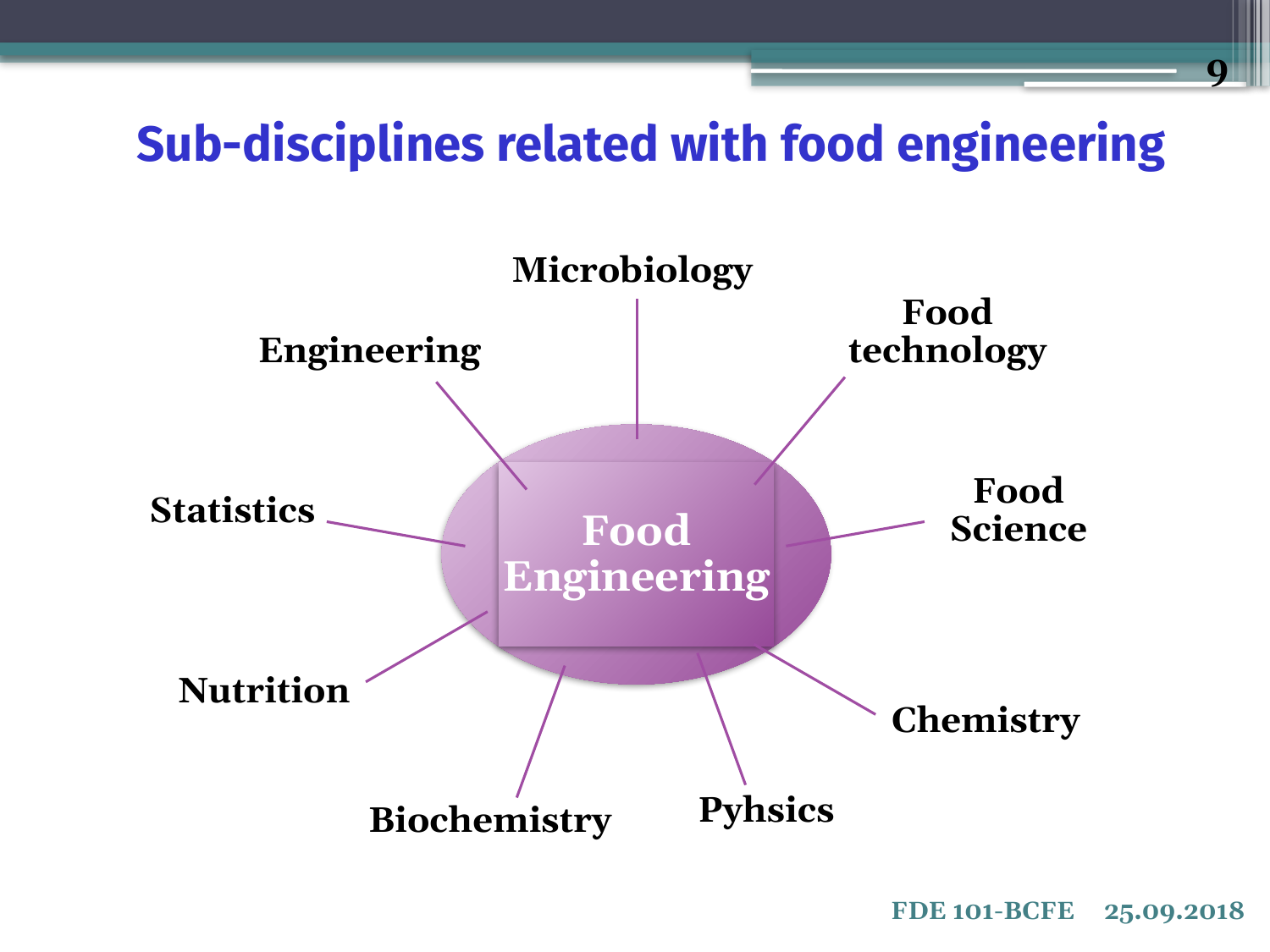

9
# Sub-disciplines related with food engineering
Microbiology
Food technology
Engineering

Food Engineering

Statistics
Food Science

Nutrition

Chemistry

Pyhsics
Biochemistry
FDE 101-BCFE
25.09.2018